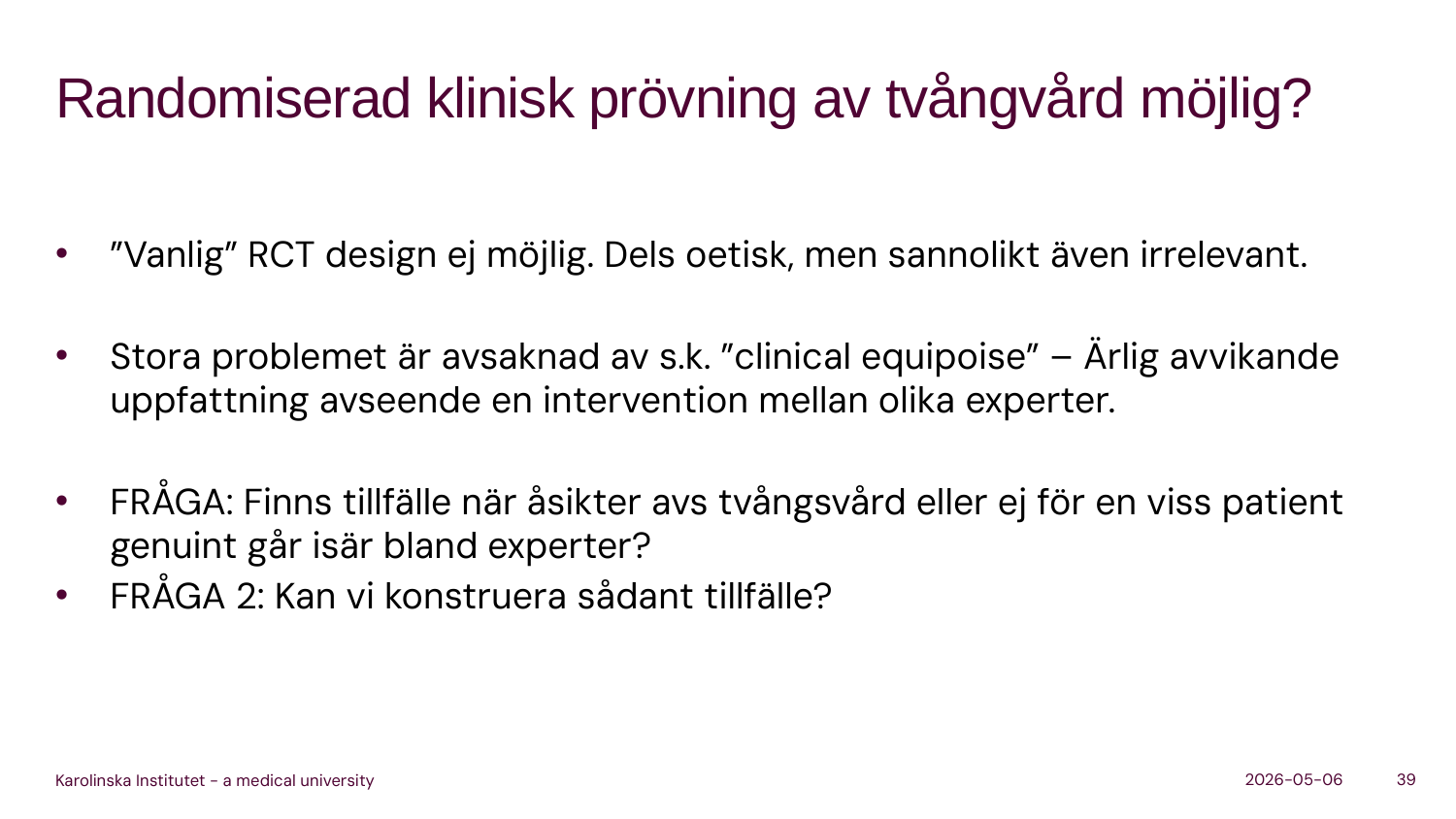

# Randomiserad klinisk prövning av tvångvård möjlig?
”Vanlig” RCT design ej möjlig. Dels oetisk, men sannolikt även irrelevant.

Stora problemet är avsaknad av s.k. ”clinical equipoise” – Ärlig avvikande uppfattning avseende en intervention mellan olika experter.

FRÅGA: Finns tillfälle när åsikter avs tvångsvård eller ej för en viss patient genuint går isär bland experter?
FRÅGA 2: Kan vi konstruera sådant tillfälle?
2026-05-06
39
Karolinska Institutet - a medical university